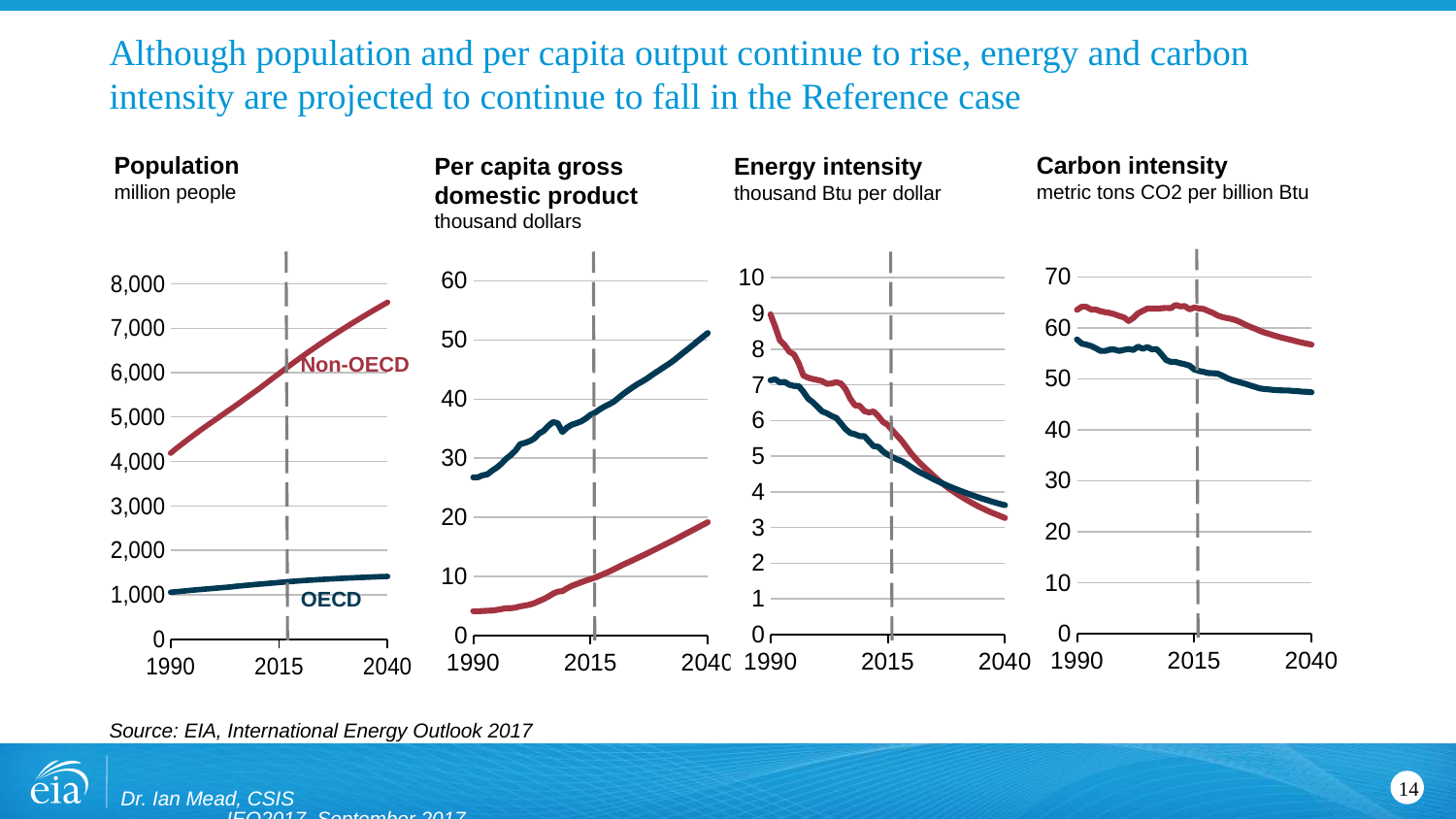

# Although population and per capita output continue to rise, energy and carbon intensity are projected to continue to fall in the Reference case
Carbon intensity
metric tons CO2 per billion Btu
Population
million people
Per capita gross
domestic product
thousand dollars
Energy intensity
thousand Btu per dollar

### Chart

| Category |  |  |
|---|---|---|

### Chart

| Category |  |  |
|---|---|---|

### Chart

| Category |  |  |
|---|---|---|

### Chart

| Category |  |  |
|---|---|---|
Non-OECD
OECD
Source: EIA, International Energy Outlook 2017
Dr. Ian Mead, CSIS                                                                                                                                                                                           IEO2017, September 2017
14